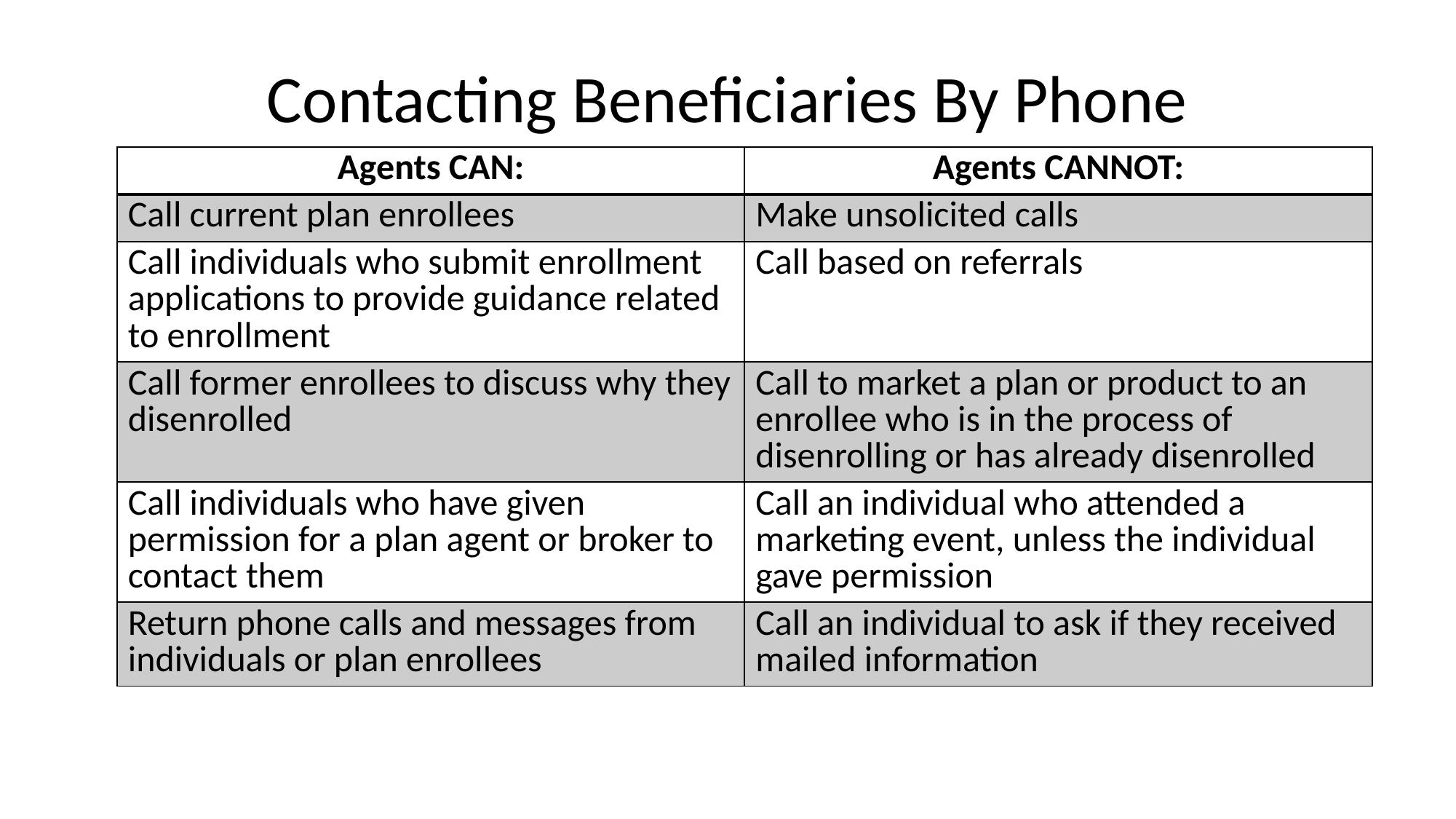

# Contacting Beneficiaries By Phone
| Agents CAN: | Agents CANNOT: |
| --- | --- |
| Call current plan enrollees | Make unsolicited calls |
| Call individuals who submit enrollment applications to provide guidance related to enrollment | Call based on referrals |
| Call former enrollees to discuss why they disenrolled | Call to market a plan or product to an enrollee who is in the process of disenrolling or has already disenrolled |
| Call individuals who have given permission for a plan agent or broker to contact them | Call an individual who attended a marketing event, unless the individual gave permission |
| Return phone calls and messages from individuals or plan enrollees | Call an individual to ask if they received mailed information |